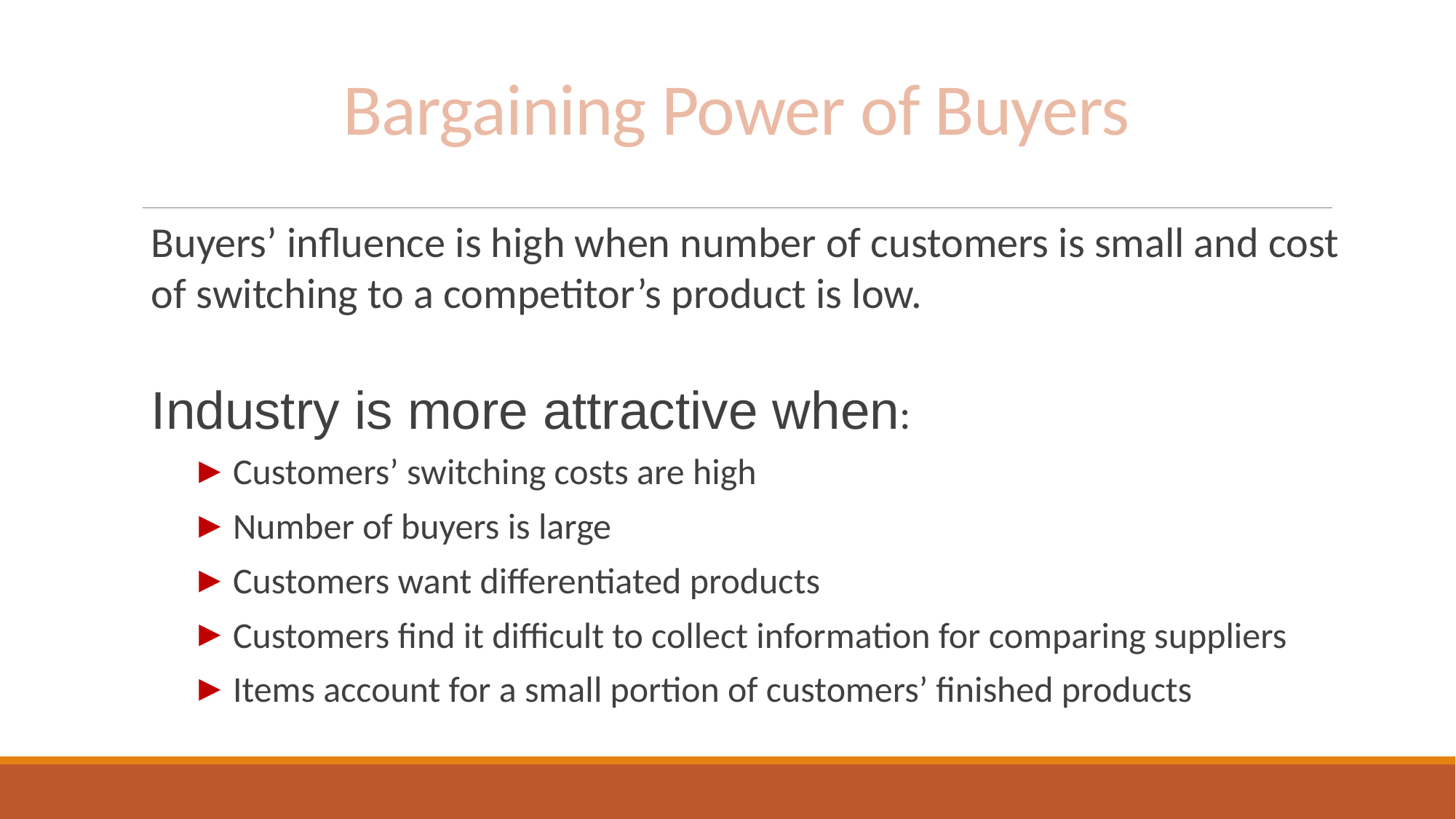

# Bargaining Power of Buyers
Buyers’ influence is high when number of customers is small and cost of switching to a competitor’s product is low.

Industry is more attractive when:
Customers’ switching costs are high
Number of buyers is large
Customers want differentiated products
Customers find it difficult to collect information for comparing suppliers
Items account for a small portion of customers’ finished products